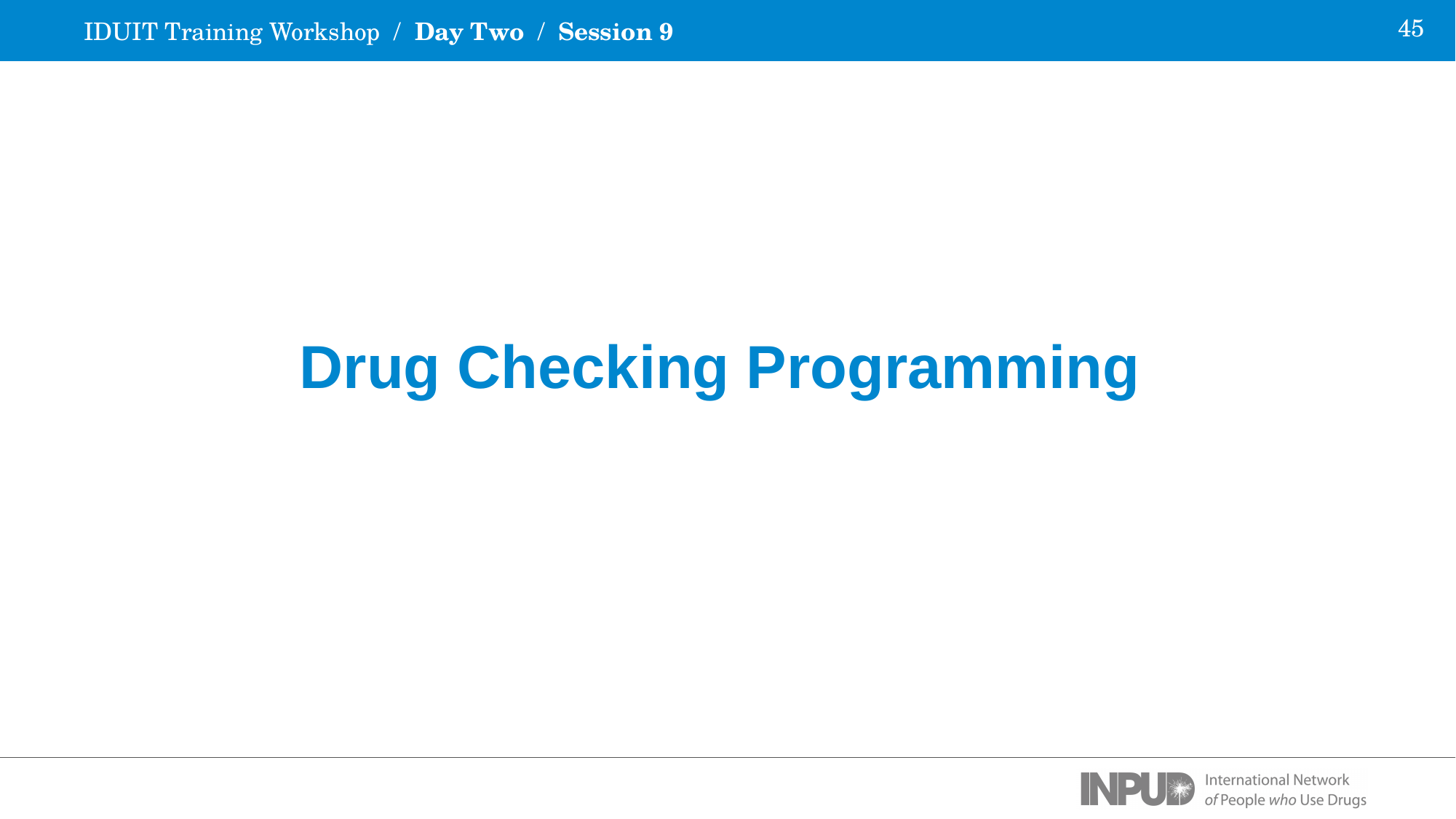

IDUIT Training Workshop  /  Day Two  /  Session 9

Drug Checking Programming